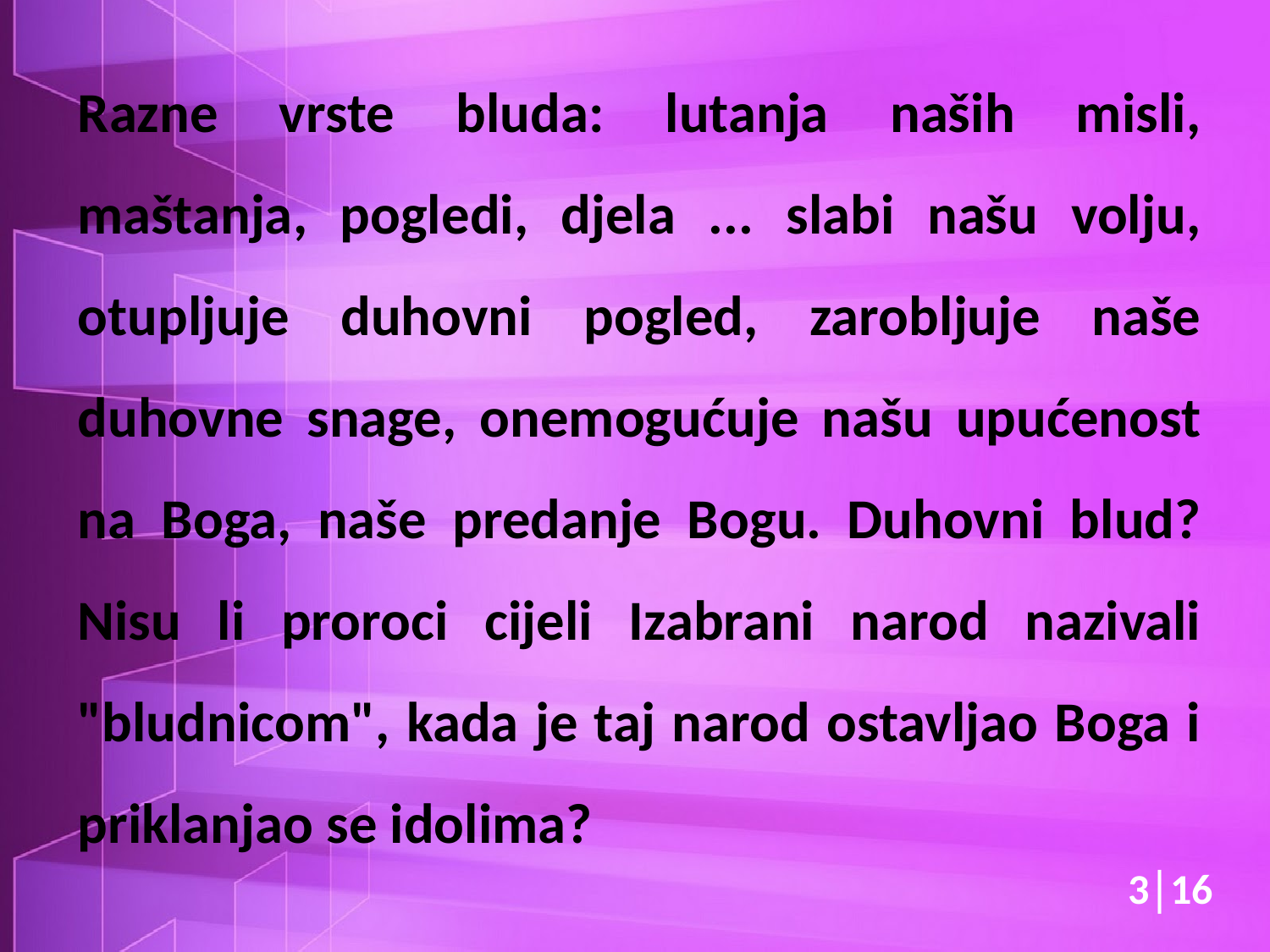

# Razne vrste bluda: lutanja naših misli, maštanja, pogledi, djela ... slabi našu volju, otupljuje duhovni pogled, zarobljuje naše duhovne snage, onemogućuje našu upućenost na Boga, naše predanje Bogu. Duhovni blud? Nisu li proroci cijeli Izabrani narod nazivali "bludnicom", kada je taj narod ostavljao Boga i priklanjao se idolima?
3│16